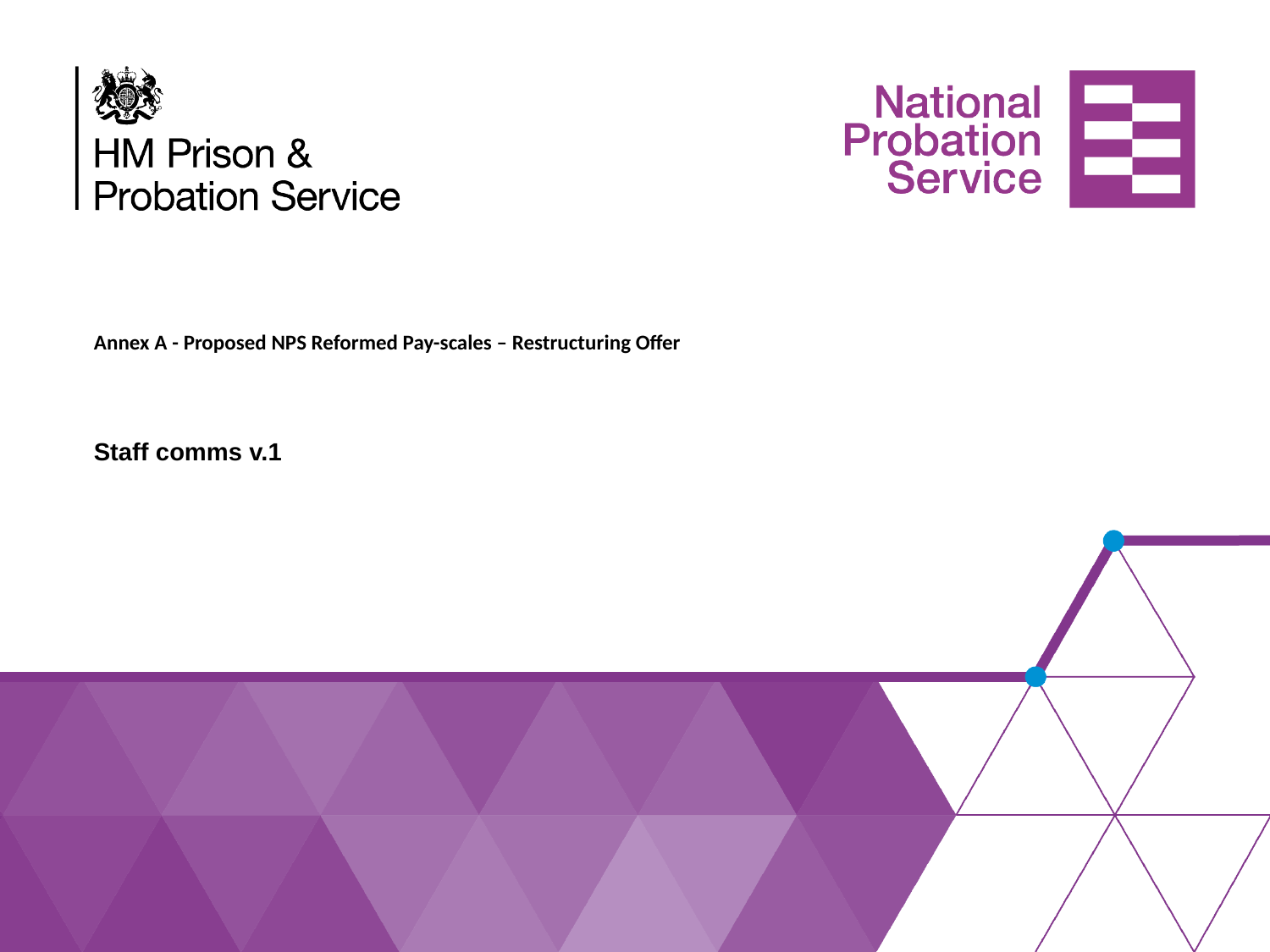

# Annex A - Proposed NPS Reformed Pay-scales – Restructuring Offer
Staff comms v.1